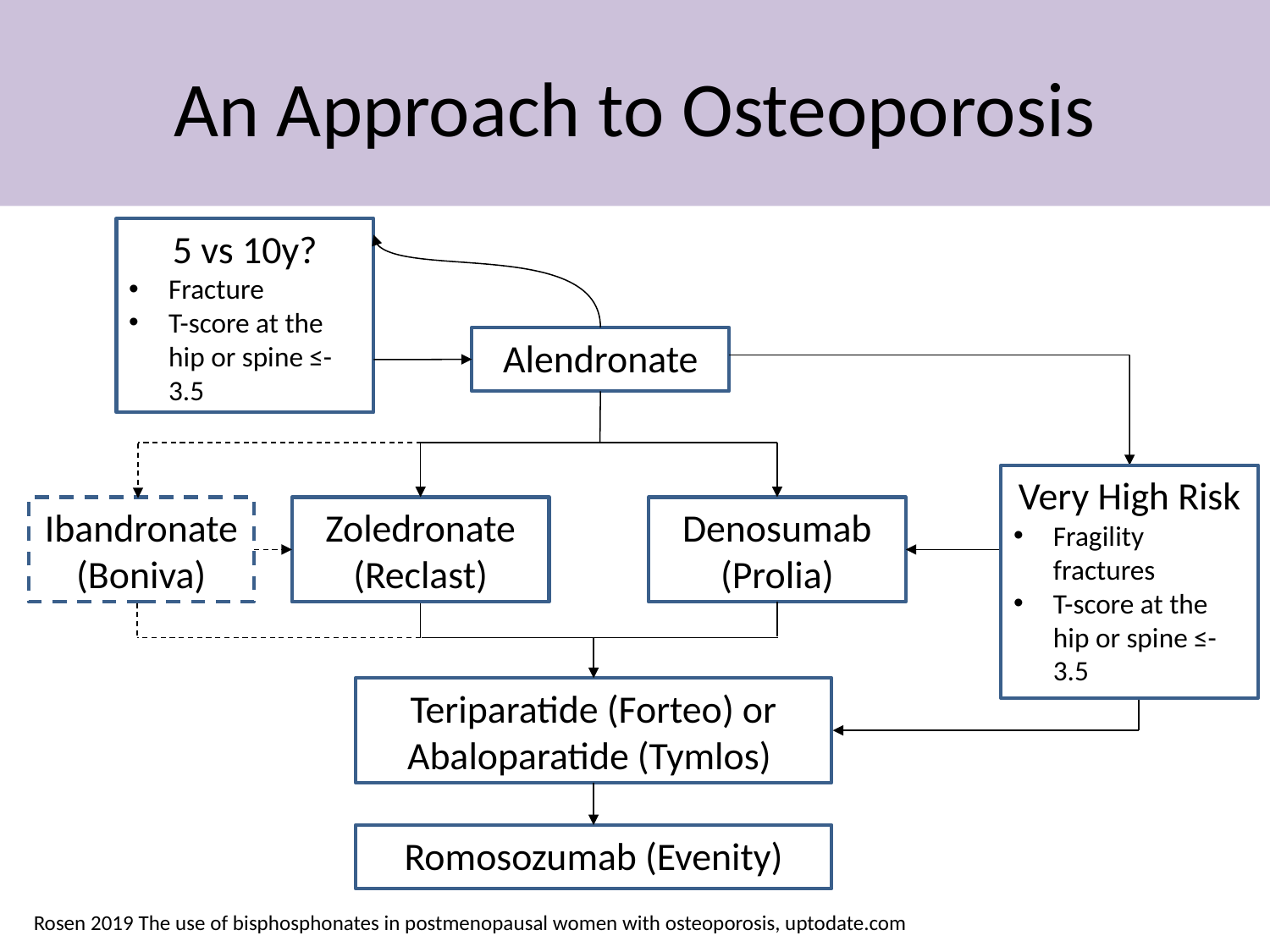

# An Approach to Osteoporosis
5 vs 10y?
Fracture
T-score at the hip or spine ≤-3.5
Alendronate
Very High Risk
Fragility fractures
T-score at the hip or spine ≤-3.5
Ibandronate
(Boniva)
Zoledronate
(Reclast)
Denosumab
(Prolia)
Teriparatide (Forteo) or Abaloparatide (Tymlos)
Romosozumab (Evenity)
Rosen 2019 The use of bisphosphonates in postmenopausal women with osteoporosis, uptodate.com